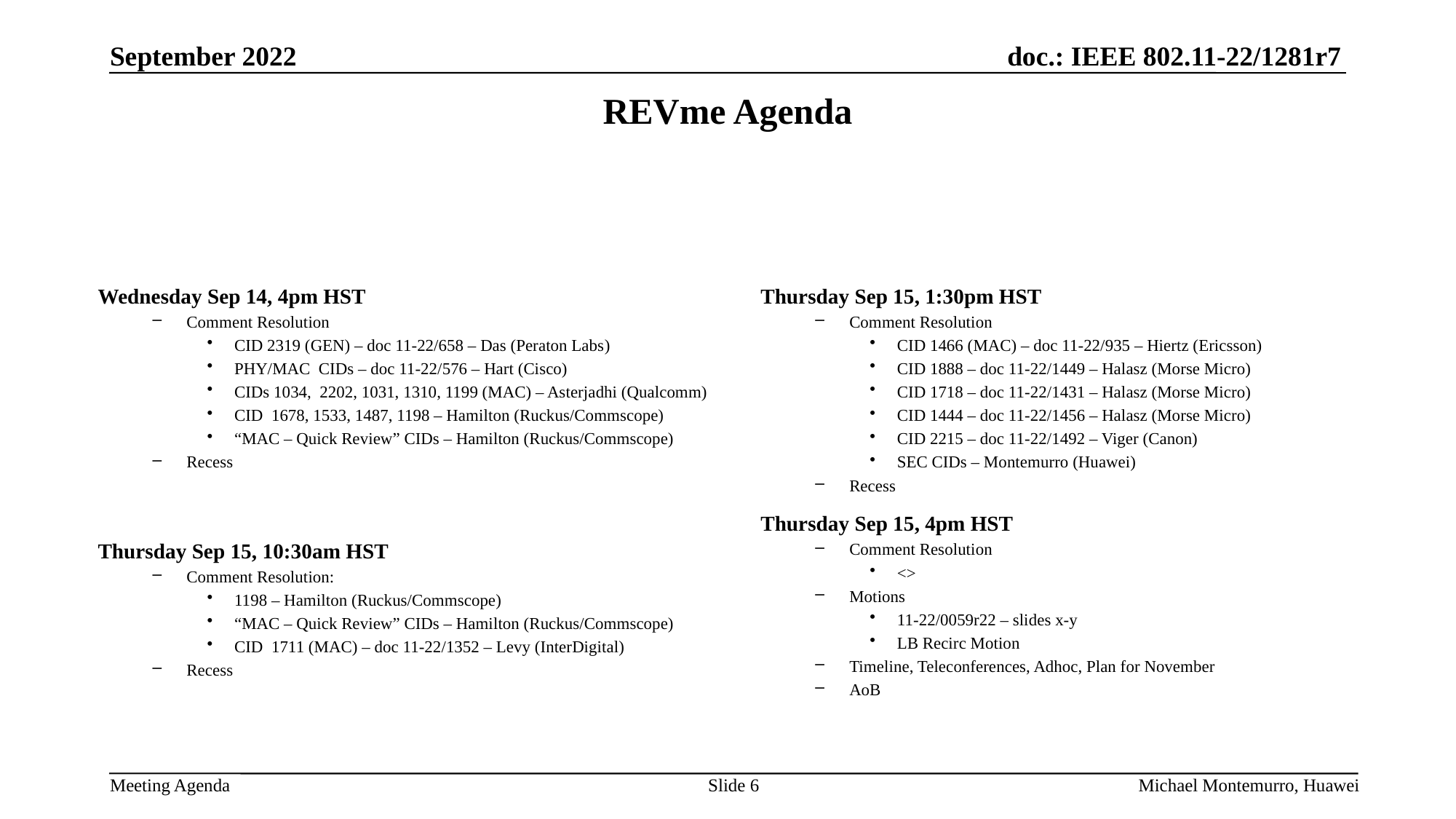

# REVme Agenda
Wednesday Sep 14, 4pm HST
Comment Resolution
CID 2319 (GEN) – doc 11-22/658 – Das (Peraton Labs)
PHY/MAC  CIDs – doc 11-22/576 – Hart (Cisco)
CIDs 1034,  2202, 1031, 1310, 1199 (MAC) – Asterjadhi (Qualcomm)
CID  1678, 1533, 1487, 1198 – Hamilton (Ruckus/Commscope)
“MAC – Quick Review” CIDs – Hamilton (Ruckus/Commscope)
Recess
Thursday Sep 15, 1:30pm HST
Comment Resolution
CID 1466 (MAC) – doc 11-22/935 – Hiertz (Ericsson)
CID 1888 – doc 11-22/1449 – Halasz (Morse Micro)
CID 1718 – doc 11-22/1431 – Halasz (Morse Micro)
CID 1444 – doc 11-22/1456 – Halasz (Morse Micro)
CID 2215 – doc 11-22/1492 – Viger (Canon)
SEC CIDs – Montemurro (Huawei)
Recess
Thursday Sep 15, 4pm HST
Comment Resolution
<>
Motions
11-22/0059r22 – slides x-y
LB Recirc Motion
Timeline, Teleconferences, Adhoc, Plan for November
AoB
Thursday Sep 15, 10:30am HST
Comment Resolution:
1198 – Hamilton (Ruckus/Commscope)
“MAC – Quick Review” CIDs – Hamilton (Ruckus/Commscope)
CID  1711 (MAC) – doc 11-22/1352 – Levy (InterDigital)
Recess
Slide 6
Michael Montemurro, Huawei